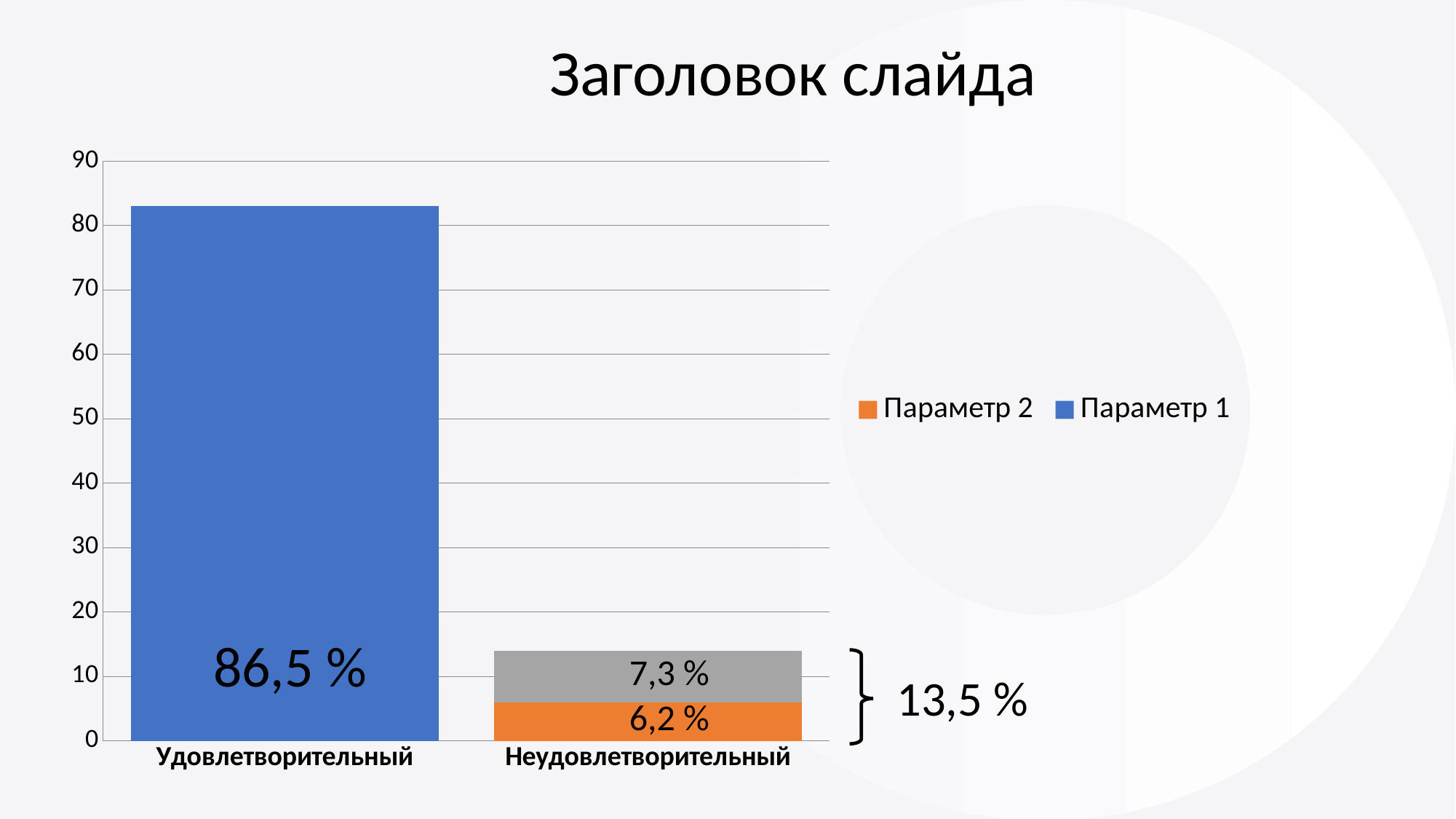

# Заголовок слайда

### Chart

| Category | Параметр 1 | Параметр 2 | Параметр 3 |
|---|---|---|---|
| Удовлетворительный | 83.0 | None | None |
| Неудовлетворительный | None | 6.0 | 8.0 |
86,5 %
7,3 %
13,5 %
6,2 %